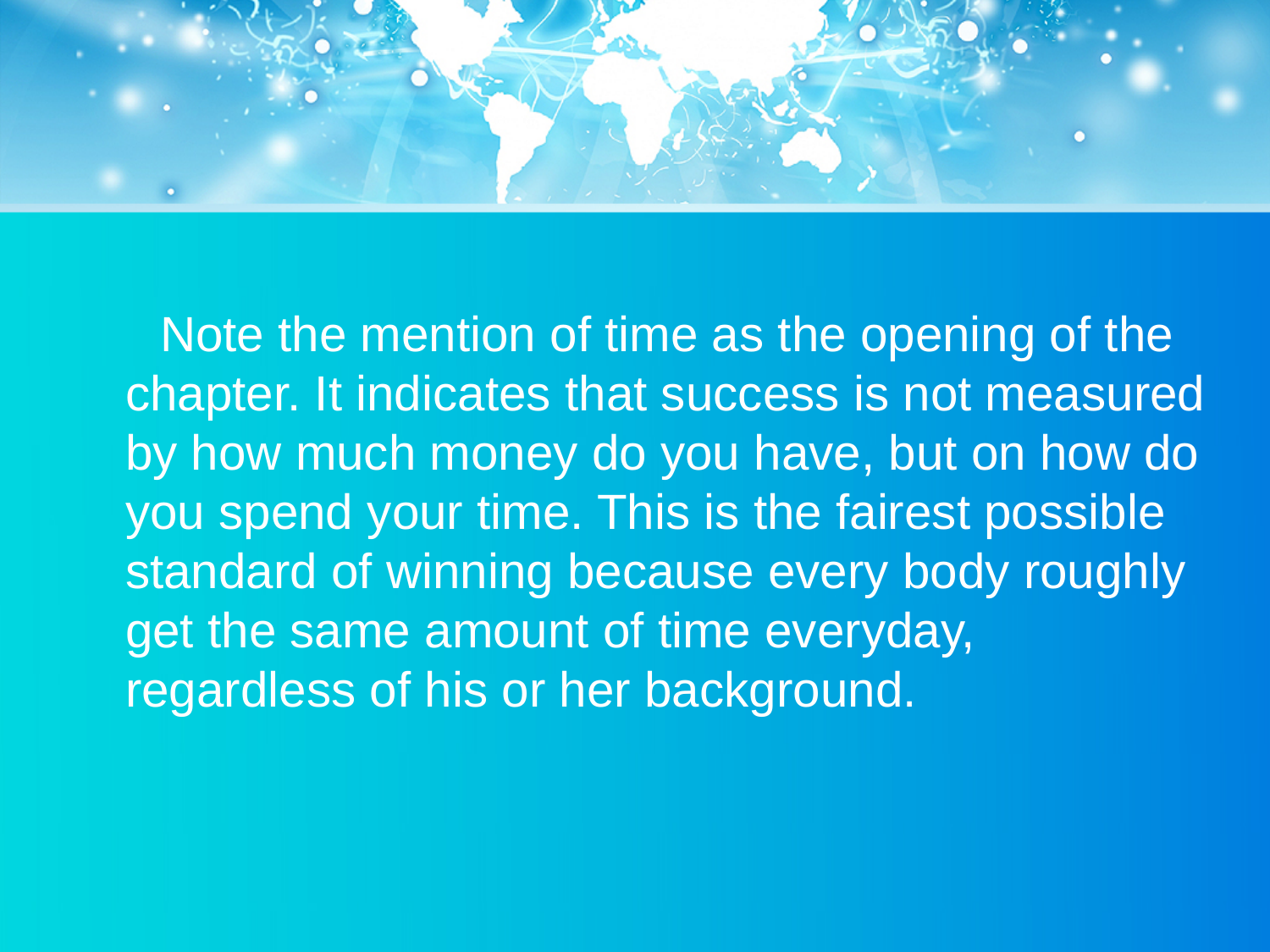

Note the mention of time as the opening of the chapter. It indicates that success is not measured by how much money do you have, but on how do you spend your time. This is the fairest possible standard of winning because every body roughly get the same amount of time everyday, regardless of his or her background.